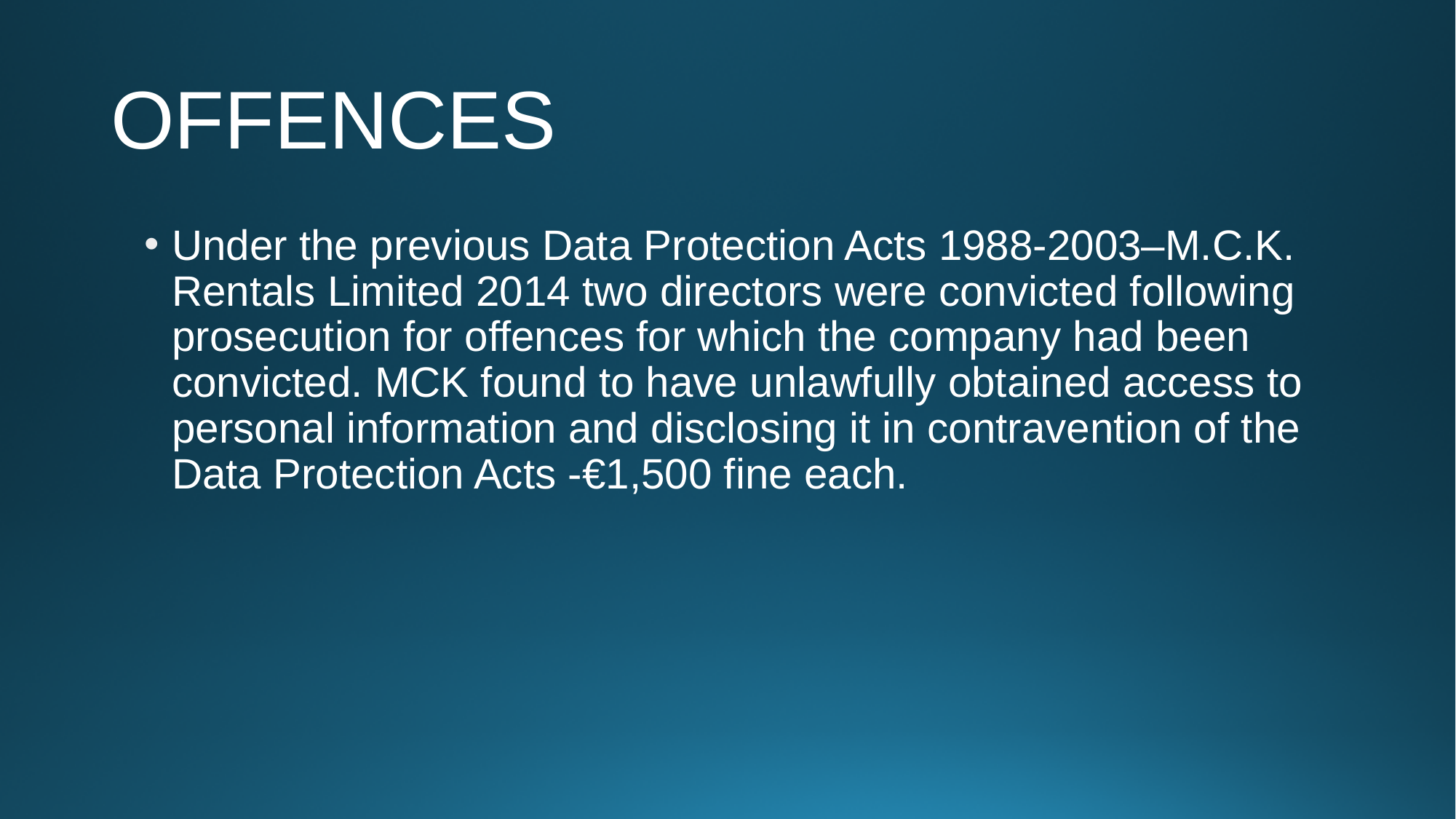

# OFFENCES
Under the previous Data Protection Acts 1988-2003–M.C.K. Rentals Limited 2014 two directors were convicted following prosecution for offences for which the company had been convicted. MCK found to have unlawfully obtained access to personal information and disclosing it in contravention of the Data Protection Acts -€1,500 fine each.